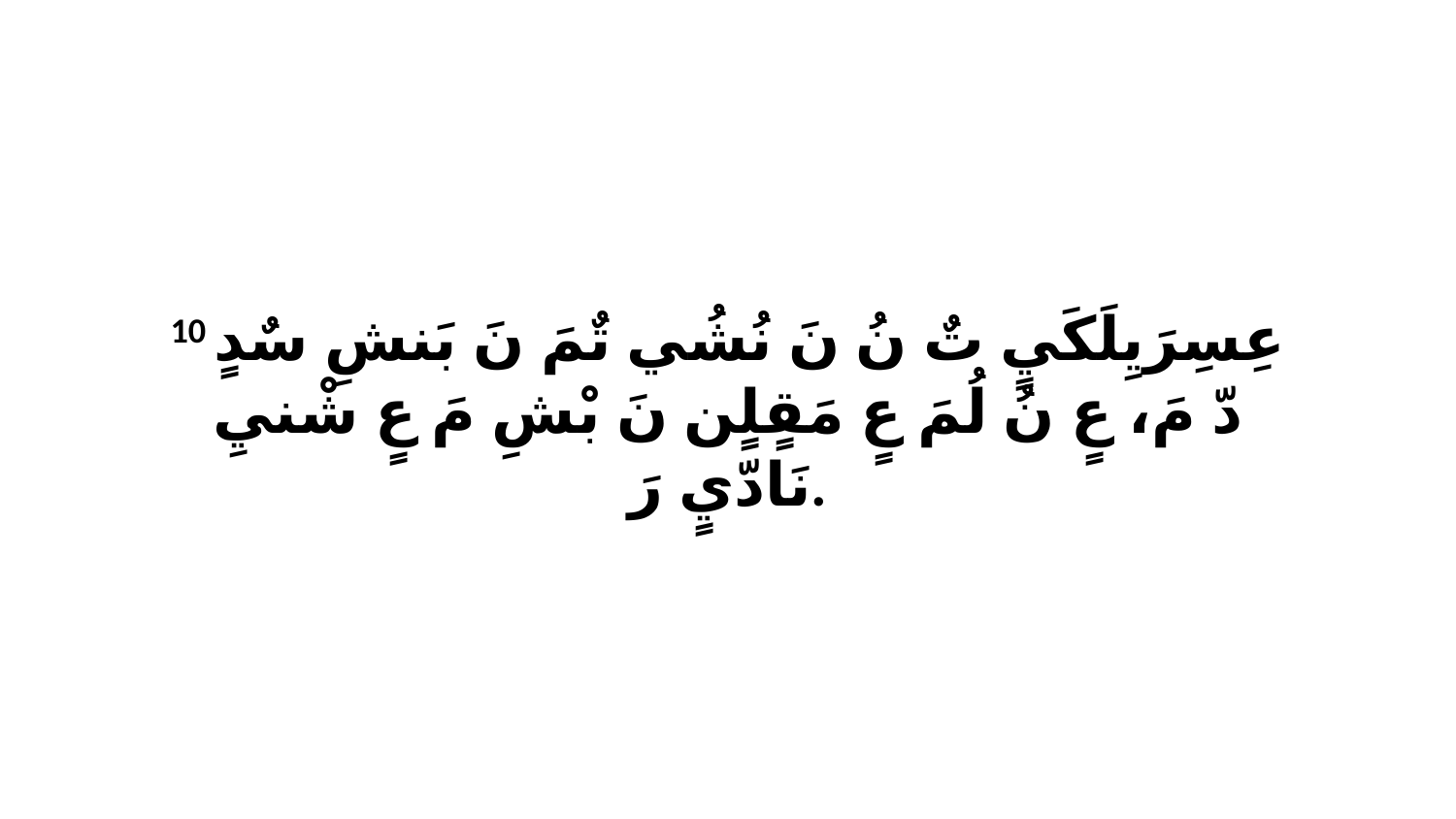

10 عِسِرَيِلَكَيٍ تٌ نُ نَ نُشُي تٌمَ نَ بَنشِ سٌدٍ دّ مَ، عٍ نُ لُمَ عٍ مَقٍلٍن نَ بْشِ مَ عٍ شْنيِ نَادّيٍ رَ.